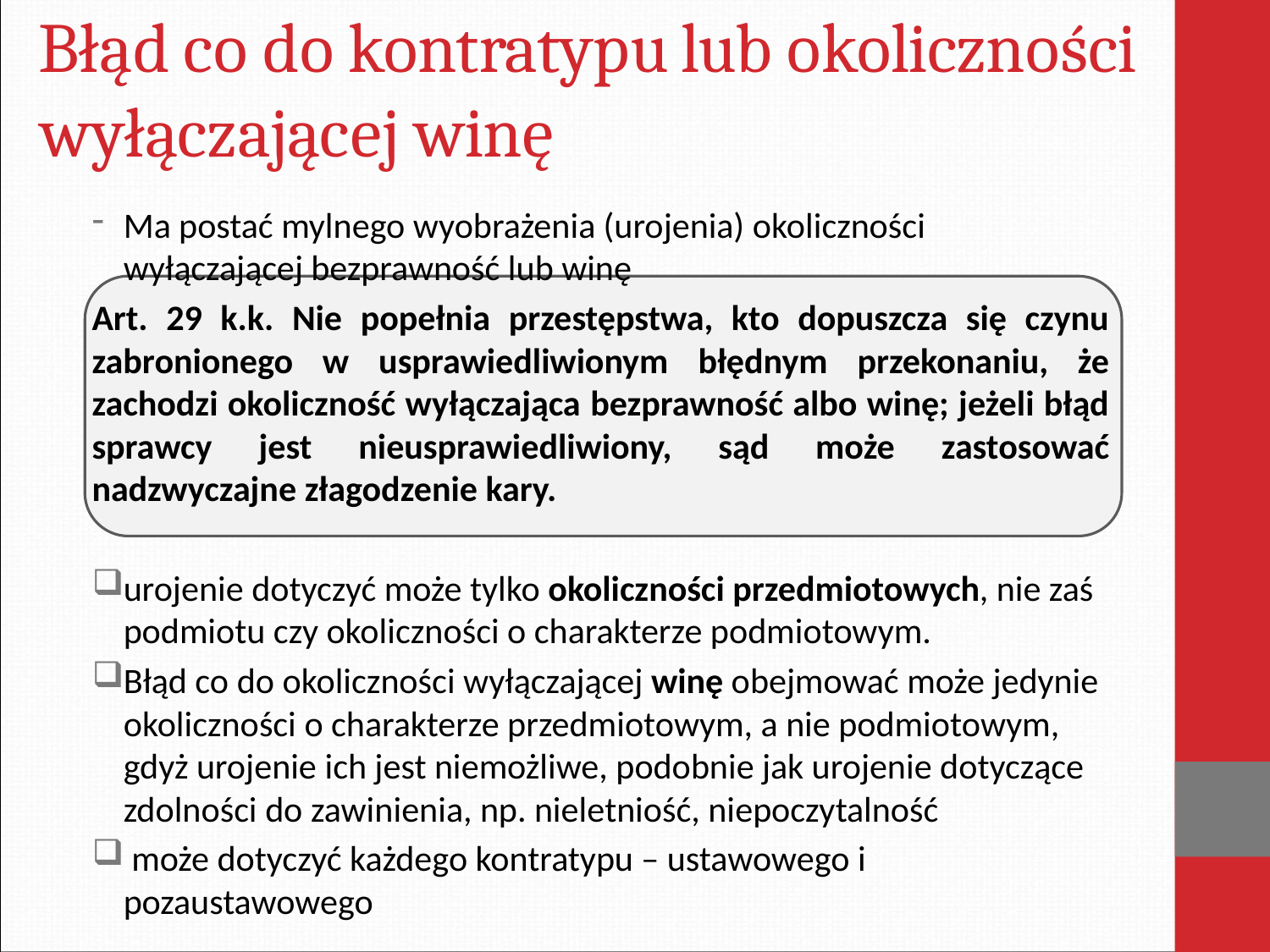

# Błąd co do kontratypu lub okoliczności wyłączającej winę

Ma postać mylnego wyobrażenia (urojenia) okoliczności wyłączającej bezprawność lub winę
Art. 29 k.k. Nie popełnia przestępstwa, kto dopuszcza się czynu zabronionego w usprawiedliwionym błędnym przekonaniu, że zachodzi okoliczność wyłączająca bezprawność albo winę; jeżeli błąd sprawcy jest nieusprawiedliwiony, sąd może zastosować nadzwyczajne złagodzenie kary.

urojenie dotyczyć może tylko okoliczności przedmiotowych, nie zaś podmiotu czy okoliczności o charakterze podmiotowym.
Błąd co do okoliczności wyłączającej winę obejmować może jedynie okoliczności o charakterze przedmiotowym, a nie podmiotowym, gdyż urojenie ich jest niemożliwe, podobnie jak urojenie dotyczące zdolności do zawinienia, np. nieletniość, niepoczytalność
 może dotyczyć każdego kontratypu – ustawowego i pozaustawowego